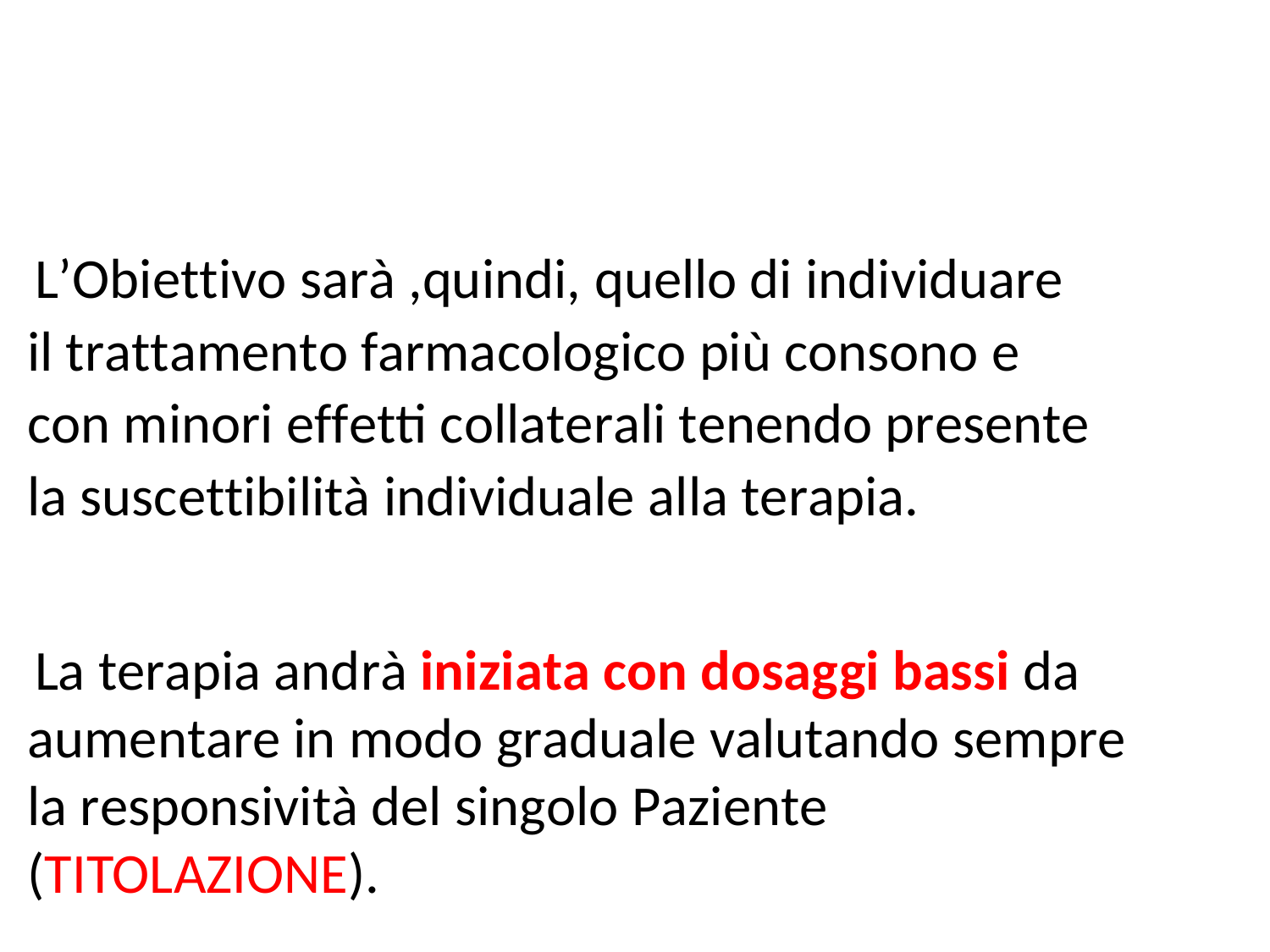

L’Obiettivo sarà ,quindi, quello di individuare il trattamento farmacologico più consono e con minori effetti collaterali tenendo presente la suscettibilità individuale alla terapia.

La terapia andrà iniziata con dosaggi bassi da aumentare in modo graduale valutando sempre la responsività del singolo Paziente (TITOLAZIONE).